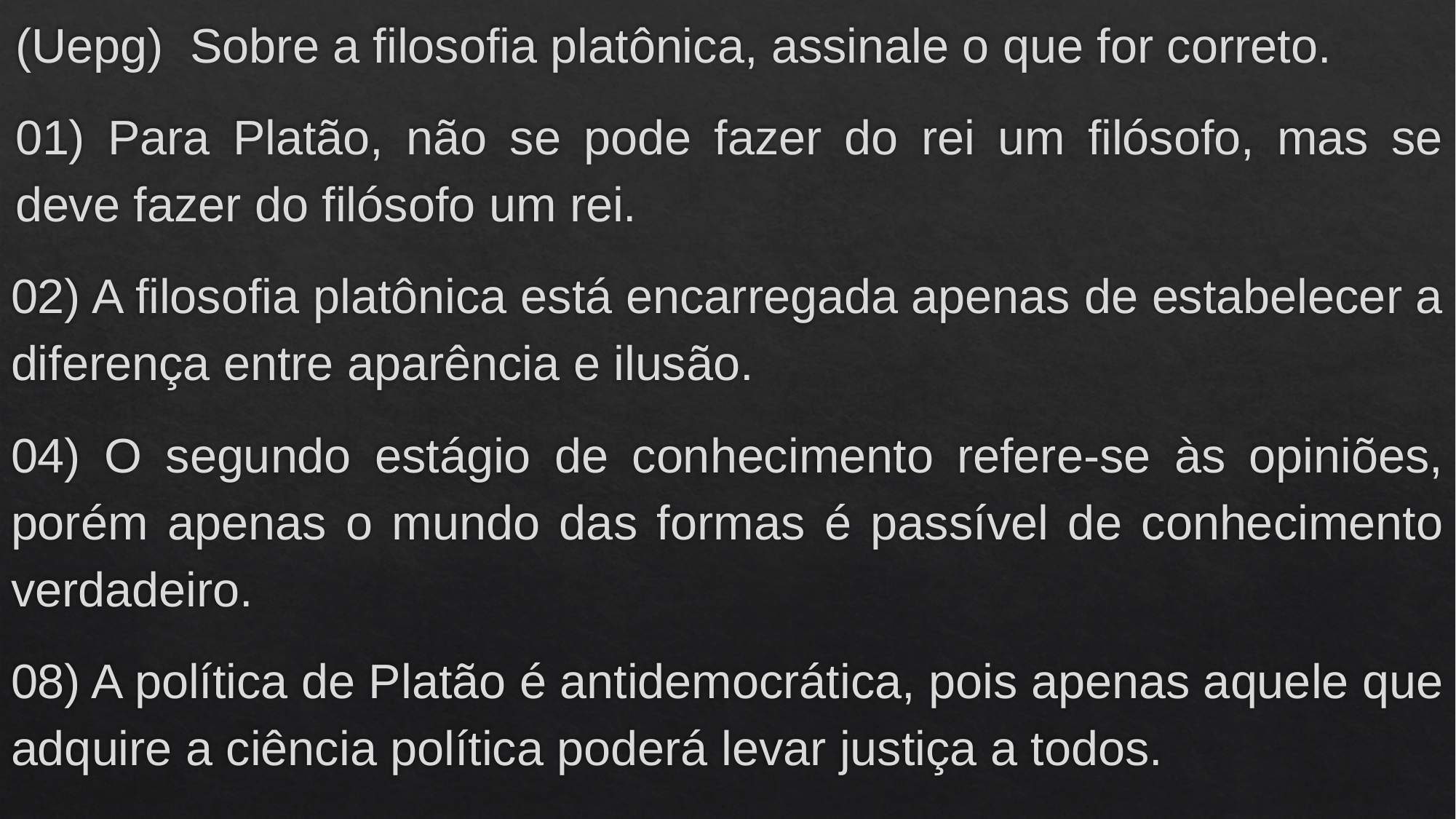

(Uepg)  Sobre a filosofia platônica, assinale o que for correto.
01) Para Platão, não se pode fazer do rei um filósofo, mas se deve fazer do filósofo um rei.
02) A filosofia platônica está encarregada apenas de estabelecer a diferença entre aparência e ilusão.
04) O segundo estágio de conhecimento refere-se às opiniões, porém apenas o mundo das formas é passível de conhecimento verdadeiro.
08) A política de Platão é antidemocrática, pois apenas aquele que adquire a ciência política poderá levar justiça a todos.